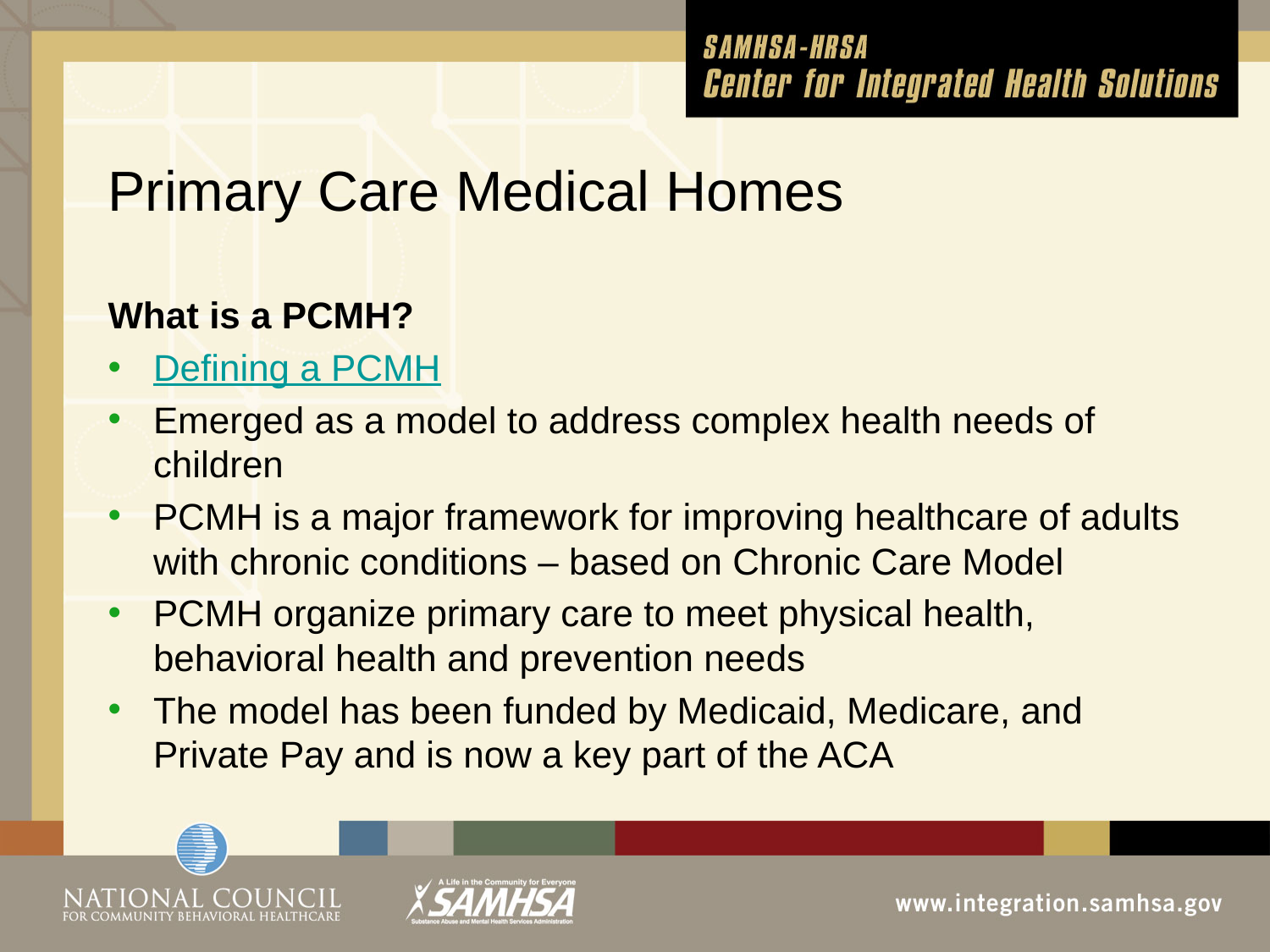

# Primary Care Medical Homes
What is a PCMH?
Defining a PCMH
Emerged as a model to address complex health needs of children
PCMH is a major framework for improving healthcare of adults with chronic conditions – based on Chronic Care Model
PCMH organize primary care to meet physical health, behavioral health and prevention needs
The model has been funded by Medicaid, Medicare, and Private Pay and is now a key part of the ACA